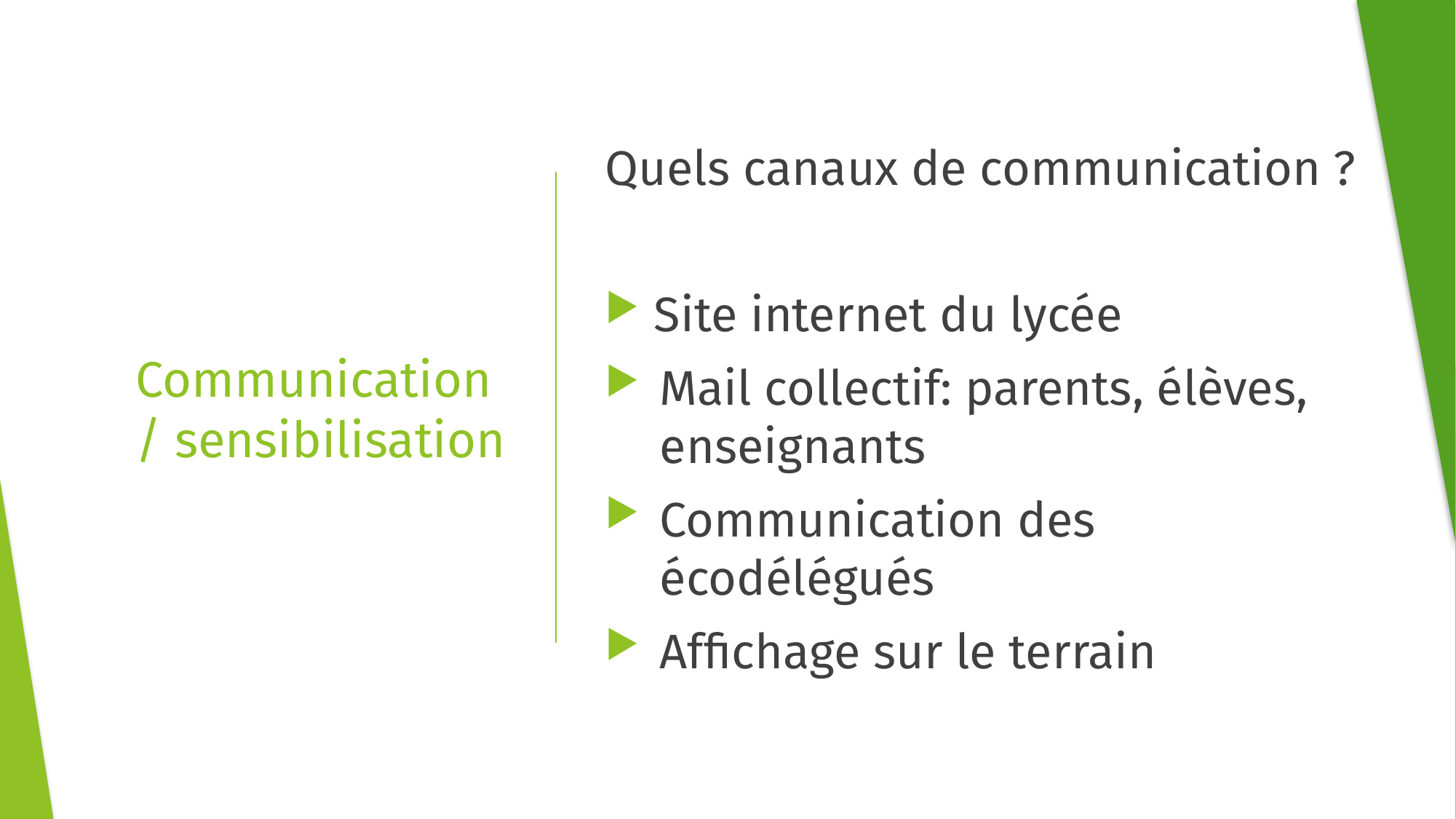

Quels canaux de communication ?

 Site internet du lycée
Mail collectif: parents, élèves,     enseignants
Communication des écodélégués
Affichage sur le terrain
# Communication / sensibilisation